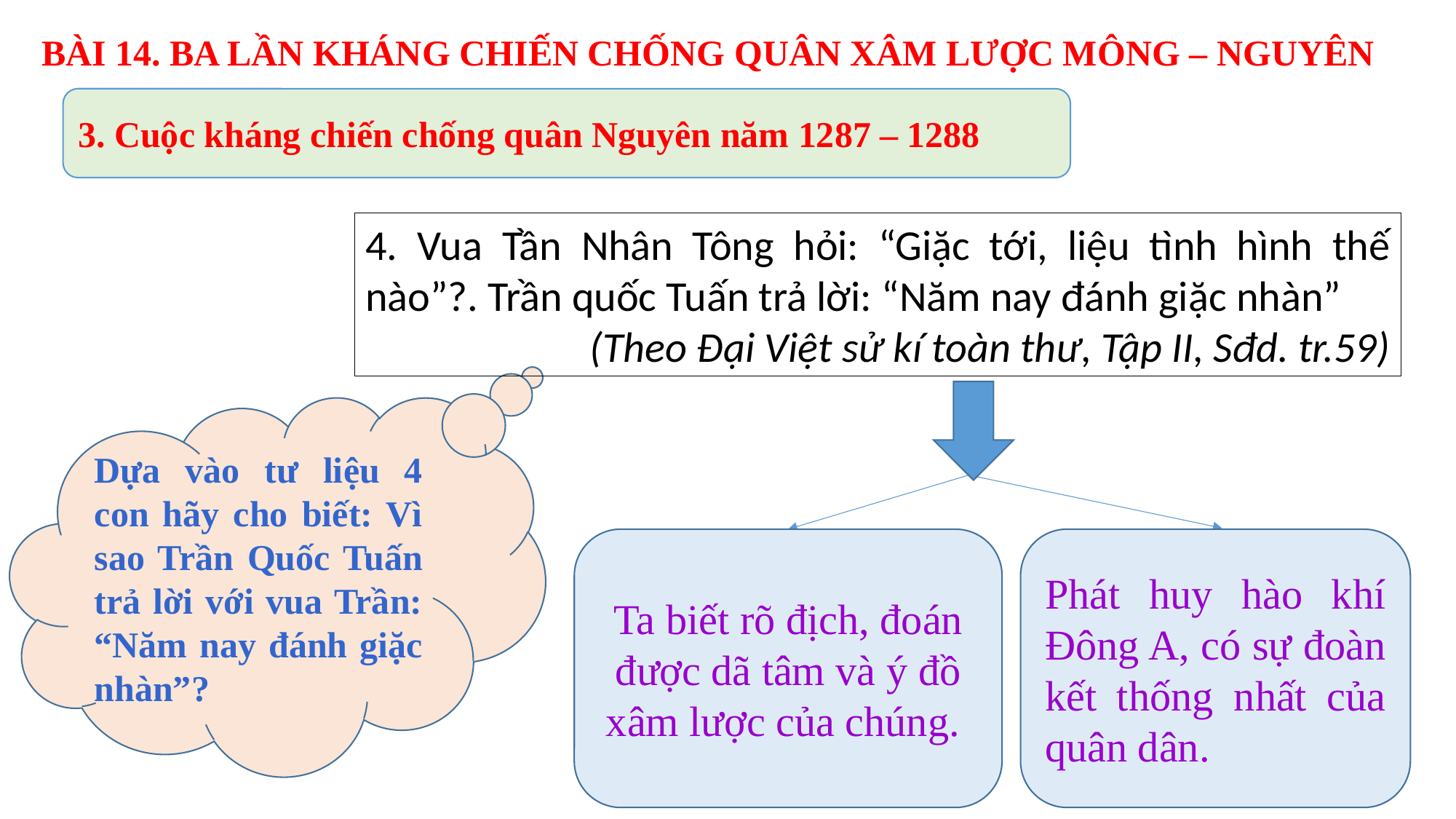

BÀI 14. BA LẦN KHÁNG CHIẾN CHỐNG QUÂN XÂM LƯỢC MÔNG – NGUYÊN
3. Cuộc kháng chiến chống quân Nguyên năm 1287 – 1288
4. Vua Tần Nhân Tông hỏi: “Giặc tới, liệu tình hình thế nào”?. Trần quốc Tuấn trả lời: “Năm nay đánh giặc nhàn”
(Theo Đại Việt sử kí toàn thư, Tập II, Sđd. tr.59)

Dựa vào tư liệu 4 con hãy cho biết: Vì sao Trần Quốc Tuấn trả lời với vua Trần: “Năm nay đánh giặc nhàn”?
Phát huy hào khí Đông A, có sự đoàn kết thống nhất của quân dân.
Ta biết rõ địch, đoán được dã tâm và ý đồ xâm lược của chúng.